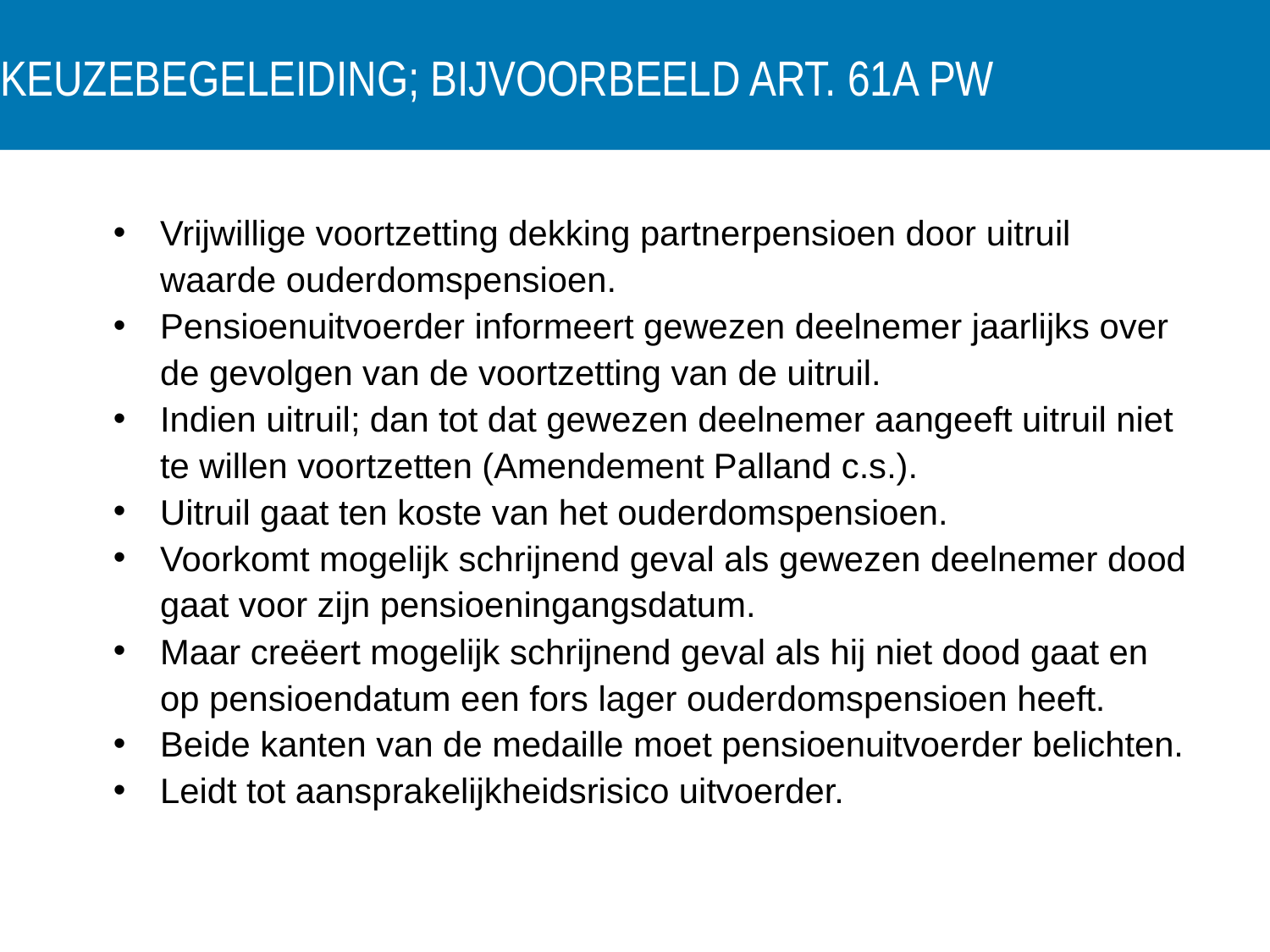

# Keuzebegeleiding; bijvoorbeeld art. 61a PW
Vrijwillige voortzetting dekking partnerpensioen door uitruil waarde ouderdomspensioen.
Pensioenuitvoerder informeert gewezen deelnemer jaarlijks over de gevolgen van de voortzetting van de uitruil.
Indien uitruil; dan tot dat gewezen deelnemer aangeeft uitruil niet te willen voortzetten (Amendement Palland c.s.).
Uitruil gaat ten koste van het ouderdomspensioen.
Voorkomt mogelijk schrijnend geval als gewezen deelnemer dood gaat voor zijn pensioeningangsdatum.
Maar creëert mogelijk schrijnend geval als hij niet dood gaat en op pensioendatum een fors lager ouderdomspensioen heeft.
Beide kanten van de medaille moet pensioenuitvoerder belichten.
Leidt tot aansprakelijkheidsrisico uitvoerder.